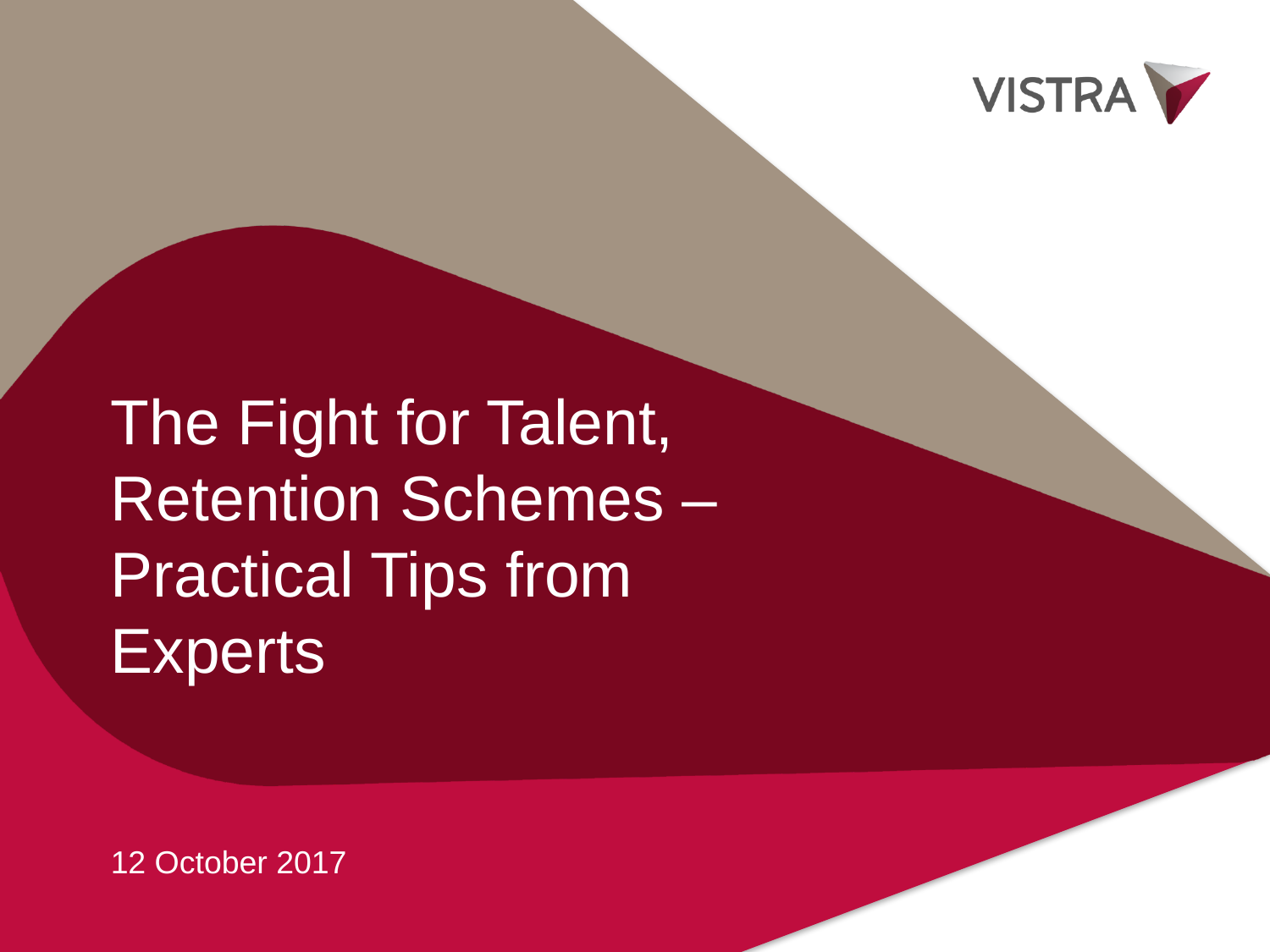

# The Fight for Talent, Retention Schemes – Practical Tips from Experts
12 October 2017